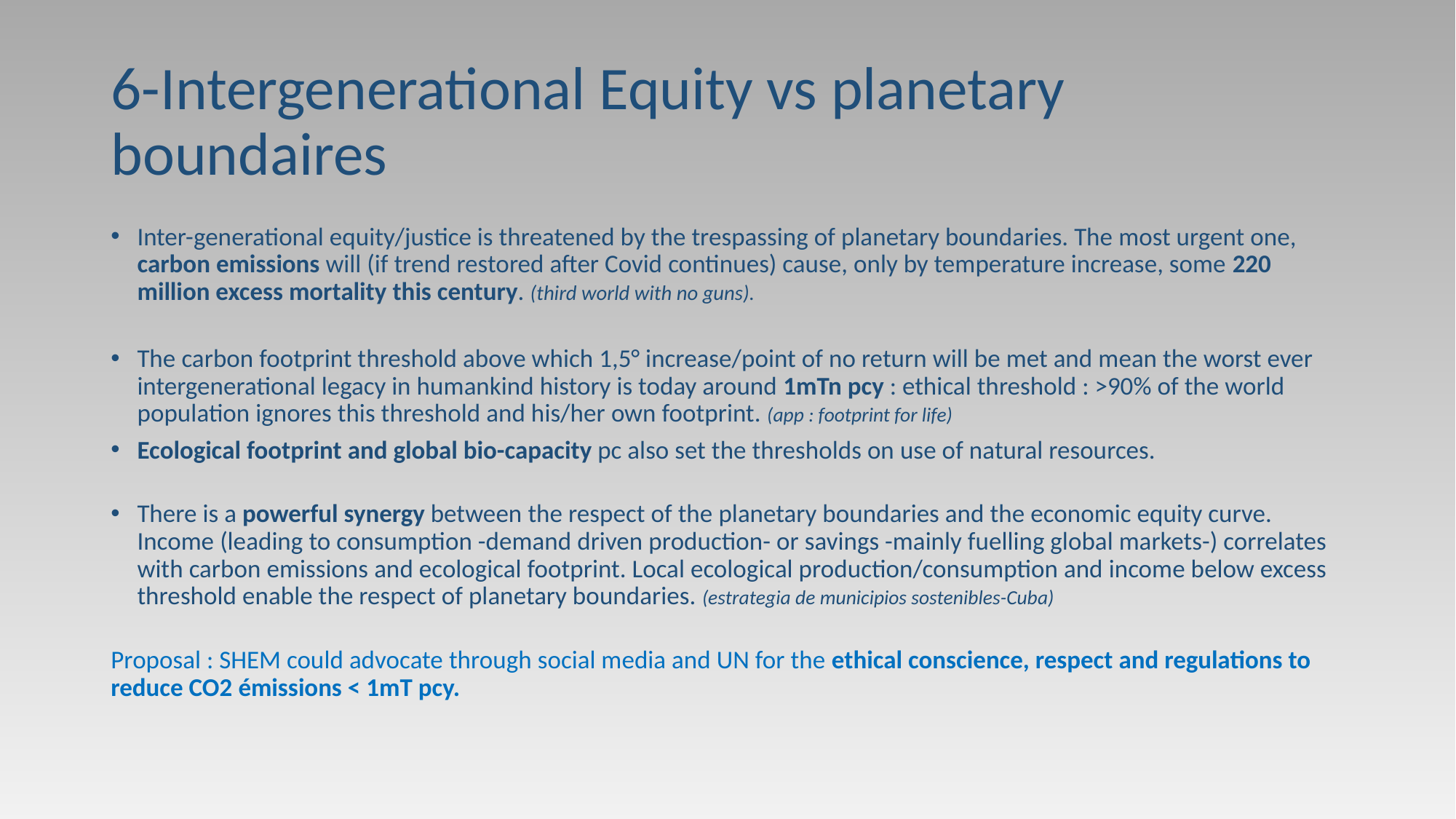

# 6-Intergenerational Equity vs planetary boundaires
Inter-generational equity/justice is threatened by the trespassing of planetary boundaries. The most urgent one, carbon emissions will (if trend restored after Covid continues) cause, only by temperature increase, some 220 million excess mortality this century. (third world with no guns).
The carbon footprint threshold above which 1,5° increase/point of no return will be met and mean the worst ever intergenerational legacy in humankind history is today around 1mTn pcy : ethical threshold : >90% of the world population ignores this threshold and his/her own footprint. (app : footprint for life)
Ecological footprint and global bio-capacity pc also set the thresholds on use of natural resources.
There is a powerful synergy between the respect of the planetary boundaries and the economic equity curve. Income (leading to consumption -demand driven production- or savings -mainly fuelling global markets-) correlates with carbon emissions and ecological footprint. Local ecological production/consumption and income below excess threshold enable the respect of planetary boundaries. (estrategia de municipios sostenibles-Cuba)
Proposal : SHEM could advocate through social media and UN for the ethical conscience, respect and regulations to reduce CO2 émissions < 1mT pcy.